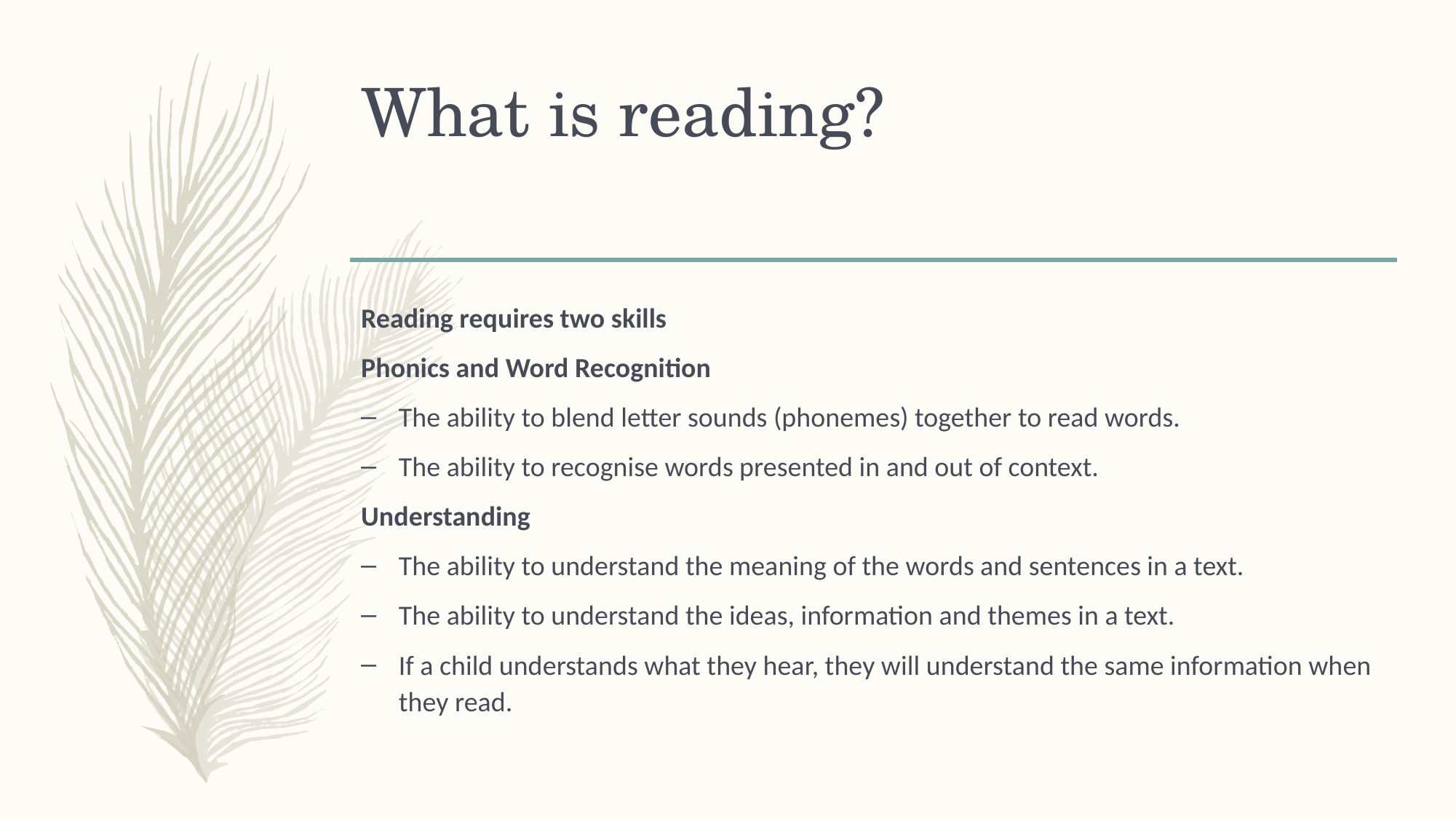

# What is reading?
Reading requires two skills
Phonics and Word Recognition
The ability to blend letter sounds (phonemes) together to read words.
The ability to recognise words presented in and out of context.
Understanding
The ability to understand the meaning of the words and sentences in a text.
The ability to understand the ideas, information and themes in a text.
If a child understands what they hear, they will understand the same information when they read.